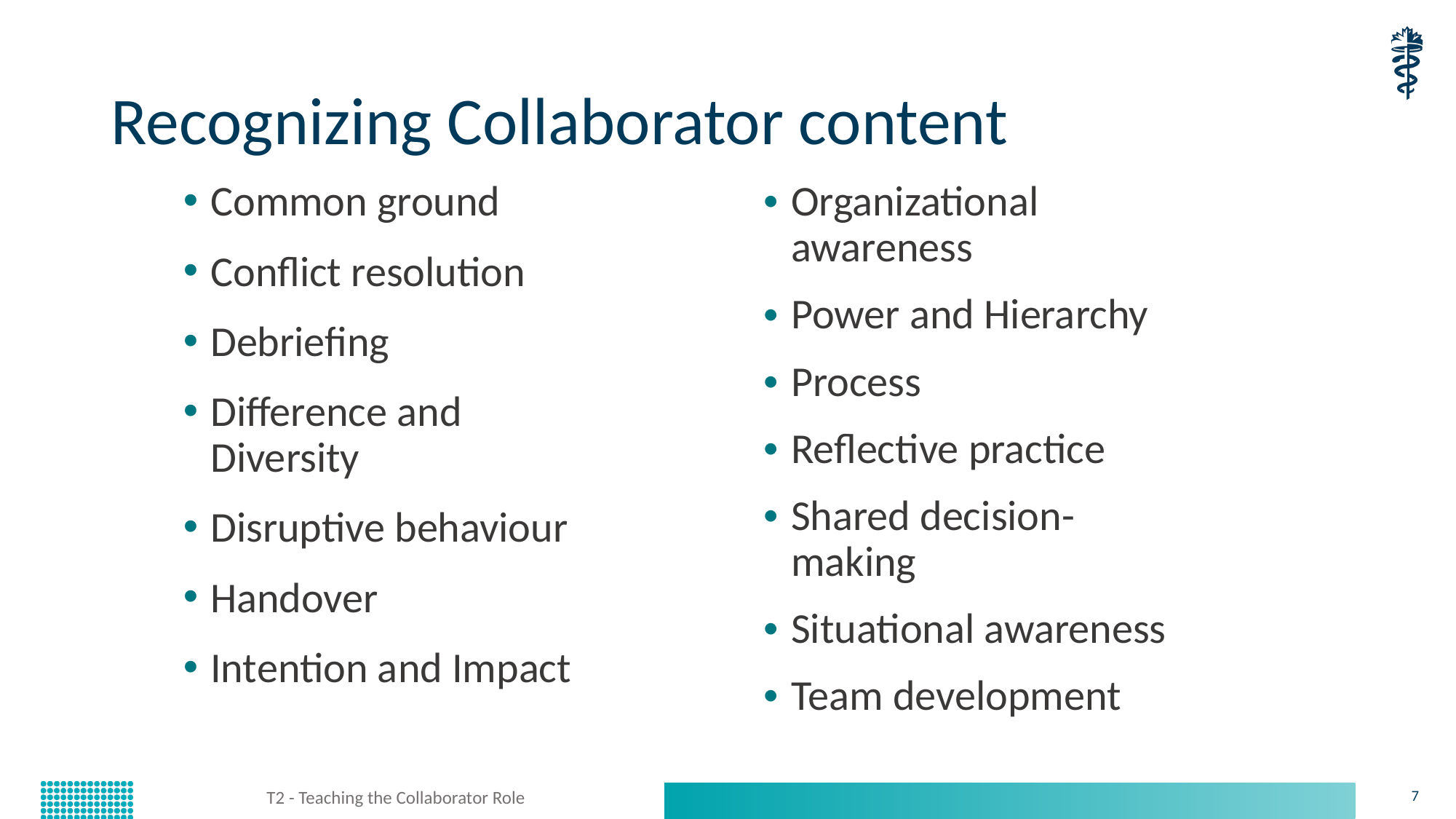

# Recognizing Collaborator content
Common ground
Conflict resolution
Debriefing
Difference and Diversity
Disruptive behaviour
Handover
Intention and Impact

Organizational awareness
Power and Hierarchy
Process
Reflective practice
Shared decision-making
Situational awareness
Team development

T2 - Teaching the Collaborator Role
7